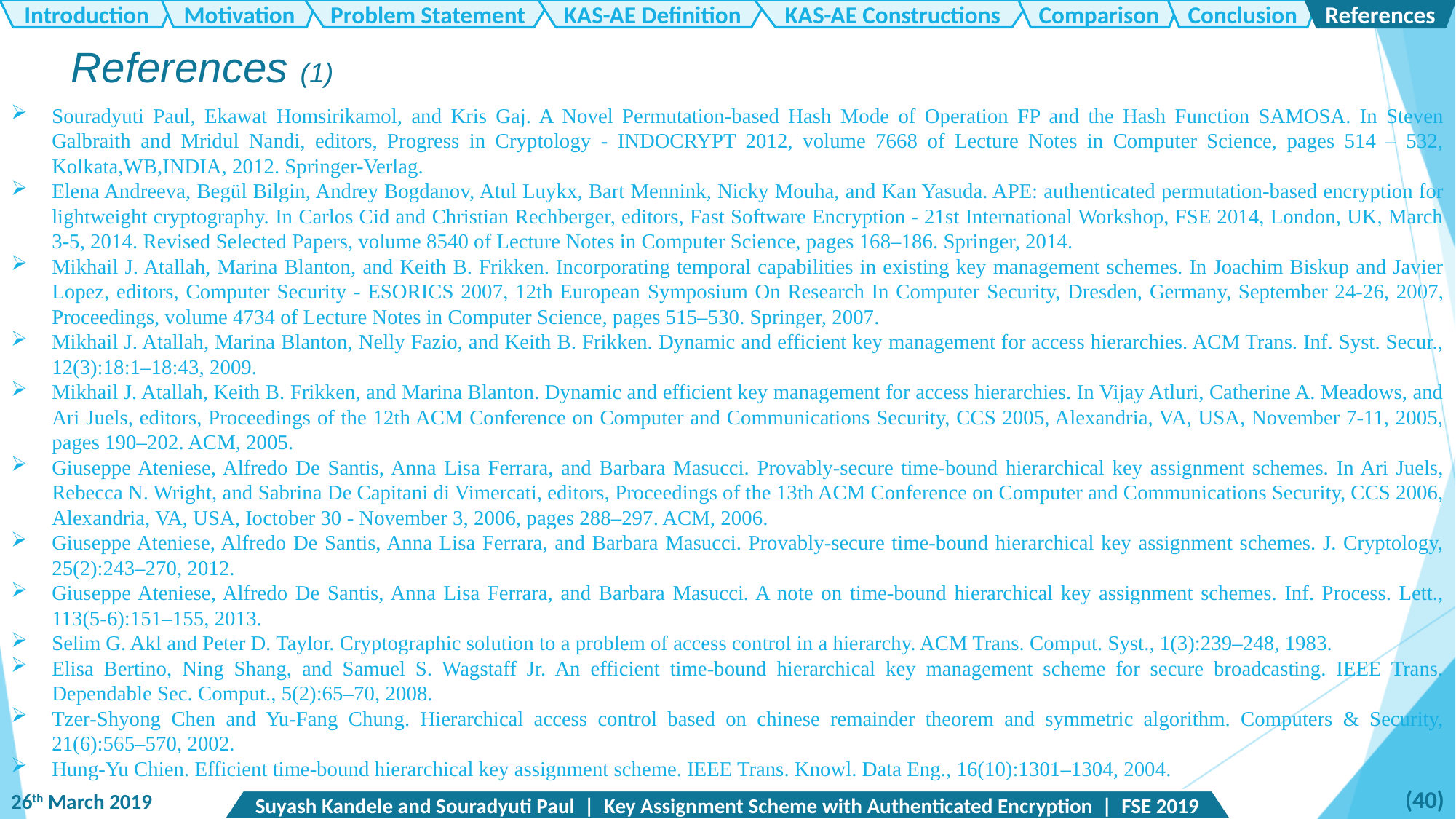

Introduction
Motivation
Problem Statement
KAS-AE Definition
KAS-AE Constructions
Comparison
Conclusion
References
References (1)
Souradyuti Paul, Ekawat Homsirikamol, and Kris Gaj. A Novel Permutation-based Hash Mode of Operation FP and the Hash Function SAMOSA. In Steven Galbraith and Mridul Nandi, editors, Progress in Cryptology - INDOCRYPT 2012, volume 7668 of Lecture Notes in Computer Science, pages 514 – 532, Kolkata,WB,INDIA, 2012. Springer-Verlag.
Elena Andreeva, Begül Bilgin, Andrey Bogdanov, Atul Luykx, Bart Mennink, Nicky Mouha, and Kan Yasuda. APE: authenticated permutation-based encryption for lightweight cryptography. In Carlos Cid and Christian Rechberger, editors, Fast Software Encryption - 21st International Workshop, FSE 2014, London, UK, March 3-5, 2014. Revised Selected Papers, volume 8540 of Lecture Notes in Computer Science, pages 168–186. Springer, 2014.
Mikhail J. Atallah, Marina Blanton, and Keith B. Frikken. Incorporating temporal capabilities in existing key management schemes. In Joachim Biskup and Javier Lopez, editors, Computer Security - ESORICS 2007, 12th European Symposium On Research In Computer Security, Dresden, Germany, September 24-26, 2007, Proceedings, volume 4734 of Lecture Notes in Computer Science, pages 515–530. Springer, 2007.
Mikhail J. Atallah, Marina Blanton, Nelly Fazio, and Keith B. Frikken. Dynamic and efficient key management for access hierarchies. ACM Trans. Inf. Syst. Secur., 12(3):18:1–18:43, 2009.
Mikhail J. Atallah, Keith B. Frikken, and Marina Blanton. Dynamic and efficient key management for access hierarchies. In Vijay Atluri, Catherine A. Meadows, and Ari Juels, editors, Proceedings of the 12th ACM Conference on Computer and Communications Security, CCS 2005, Alexandria, VA, USA, November 7-11, 2005, pages 190–202. ACM, 2005.
Giuseppe Ateniese, Alfredo De Santis, Anna Lisa Ferrara, and Barbara Masucci. Provably-secure time-bound hierarchical key assignment schemes. In Ari Juels, Rebecca N. Wright, and Sabrina De Capitani di Vimercati, editors, Proceedings of the 13th ACM Conference on Computer and Communications Security, CCS 2006, Alexandria, VA, USA, Ioctober 30 - November 3, 2006, pages 288–297. ACM, 2006.
Giuseppe Ateniese, Alfredo De Santis, Anna Lisa Ferrara, and Barbara Masucci. Provably-secure time-bound hierarchical key assignment schemes. J. Cryptology, 25(2):243–270, 2012.
Giuseppe Ateniese, Alfredo De Santis, Anna Lisa Ferrara, and Barbara Masucci. A note on time-bound hierarchical key assignment schemes. Inf. Process. Lett., 113(5-6):151–155, 2013.
Selim G. Akl and Peter D. Taylor. Cryptographic solution to a problem of access control in a hierarchy. ACM Trans. Comput. Syst., 1(3):239–248, 1983.
Elisa Bertino, Ning Shang, and Samuel S. Wagstaff Jr. An efficient time-bound hierarchical key management scheme for secure broadcasting. IEEE Trans. Dependable Sec. Comput., 5(2):65–70, 2008.
Tzer-Shyong Chen and Yu-Fang Chung. Hierarchical access control based on chinese remainder theorem and symmetric algorithm. Computers & Security, 21(6):565–570, 2002.
Hung-Yu Chien. Efficient time-bound hierarchical key assignment scheme. IEEE Trans. Knowl. Data Eng., 16(10):1301–1304, 2004.
(40)
26th March 2019
Suyash Kandele and Souradyuti Paul  |  Key Assignment Scheme with Authenticated Encryption  |  FSE 2019